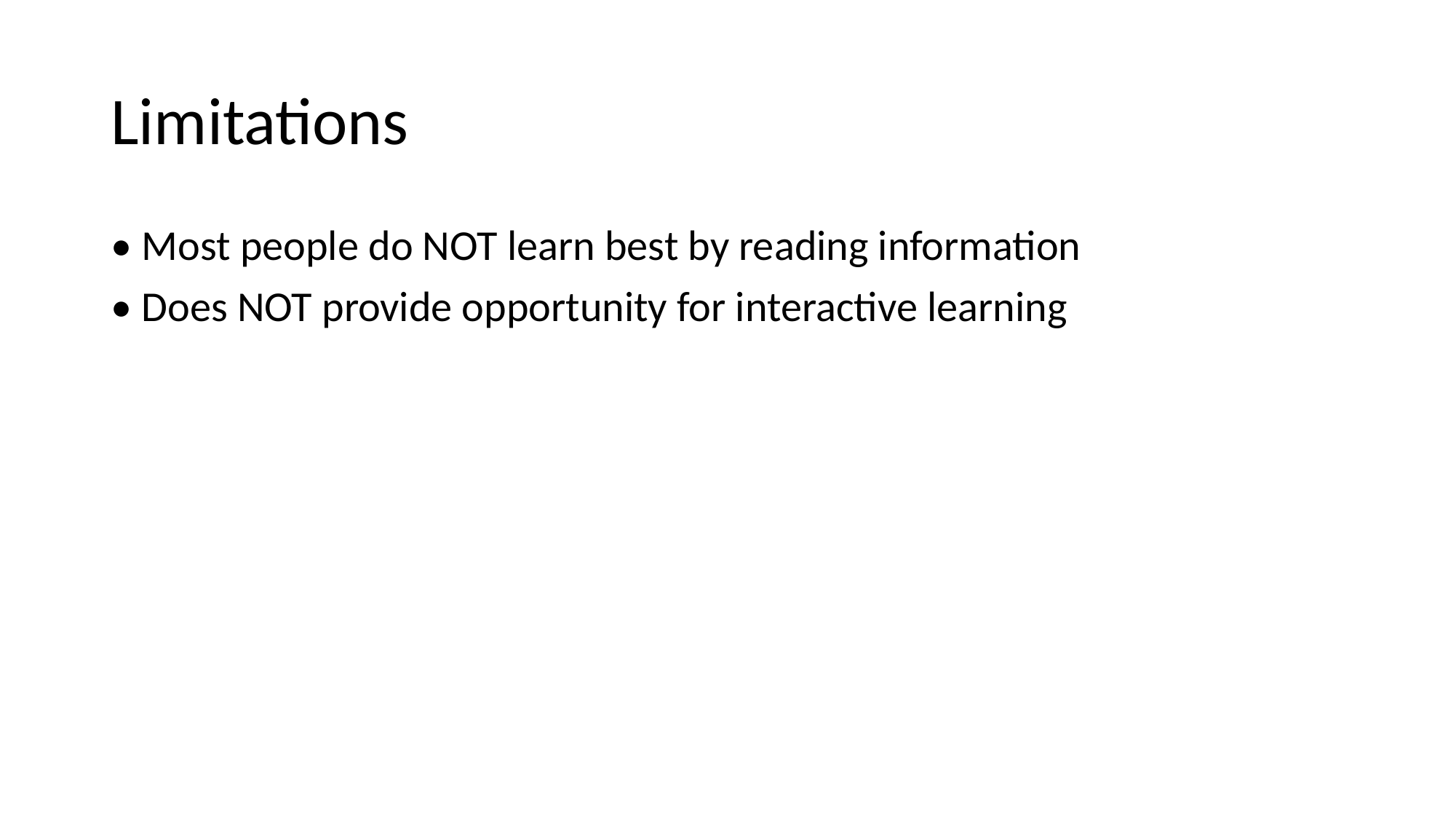

# Limitations
• Most people do NOT learn best by reading information
• Does NOT provide opportunity for interactive learning